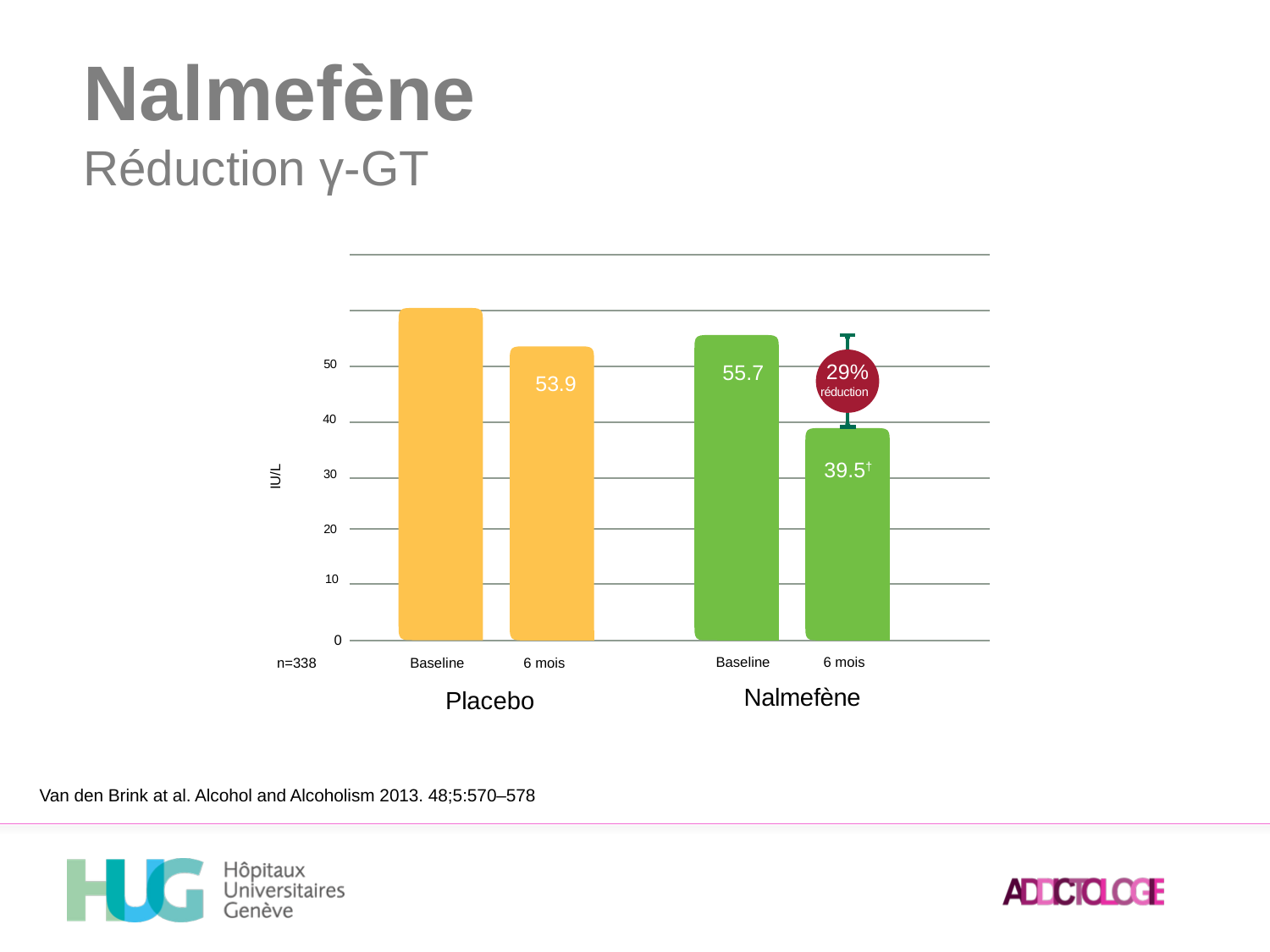

Nalmefène
Réduction γ-GT

50
29%
55.7

53.9
réduction
40

IU/L
39.5†
30

20

10

0

n=338
6 mois
Baseline
6 mois
Baseline

Placebo
Nalmefène
Van den Brink at al. Alcohol and Alcoholism 2013. 48;5:570–578